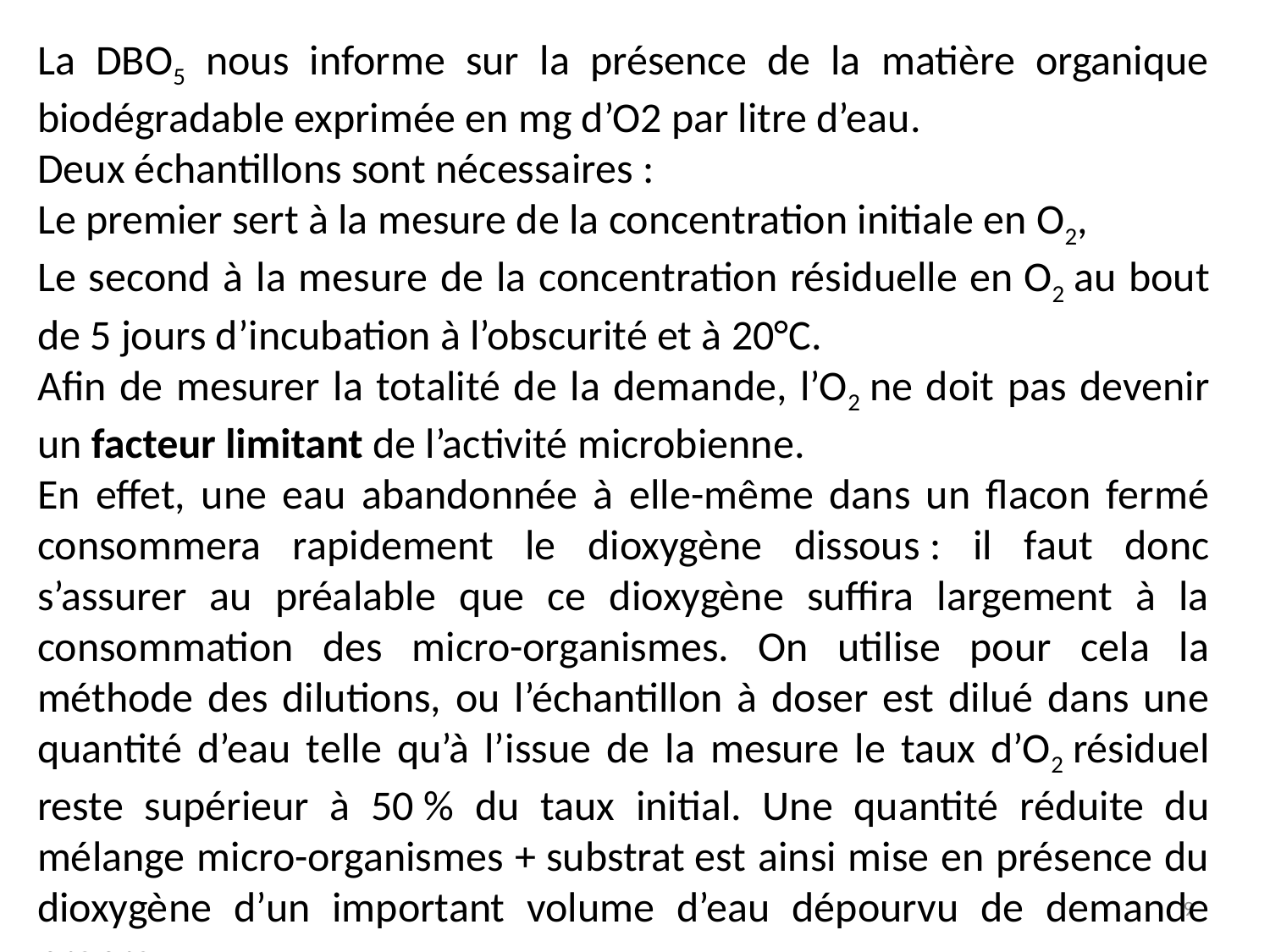

La DBO5 nous informe sur la présence de la matière organique biodégradable exprimée en mg d’O2 par litre d’eau.
Deux échantillons sont nécessaires :
Le premier sert à la mesure de la concentration initiale en O2,
Le second à la mesure de la concentration résiduelle en O2 au bout de 5 jours d’incubation à l’obscurité et à 20°C.
Afin de mesurer la totalité de la demande, l’O2 ne doit pas devenir un facteur limitant de l’activité microbienne.
En effet, une eau abandonnée à elle-même dans un flacon fermé consommera rapidement le dioxygène dissous : il faut donc s’assurer au préalable que ce dioxygène suffira largement à la consommation des micro-organismes. On utilise pour cela la méthode des dilutions, ou l’échantillon à doser est dilué dans une quantité d’eau telle qu’à l’issue de la mesure le taux d’O2 résiduel reste supérieur à 50 % du taux initial. Une quantité réduite du mélange micro-organismes + substrat est ainsi mise en présence du dioxygène d’un important volume d’eau dépourvu de demande propre

9